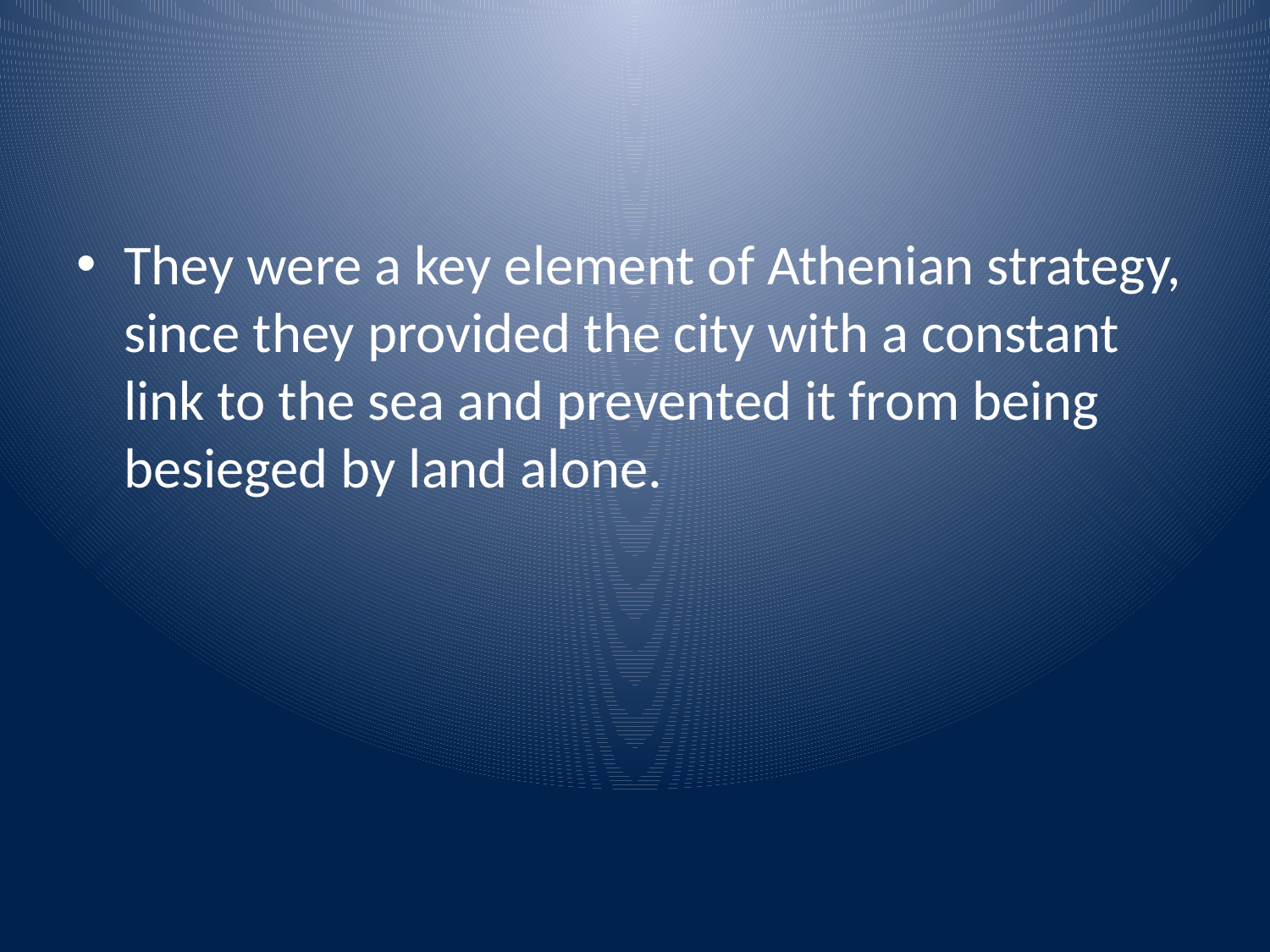

#
They were a key element of Athenian strategy, since they provided the city with a constant link to the sea and prevented it from being besieged by land alone.